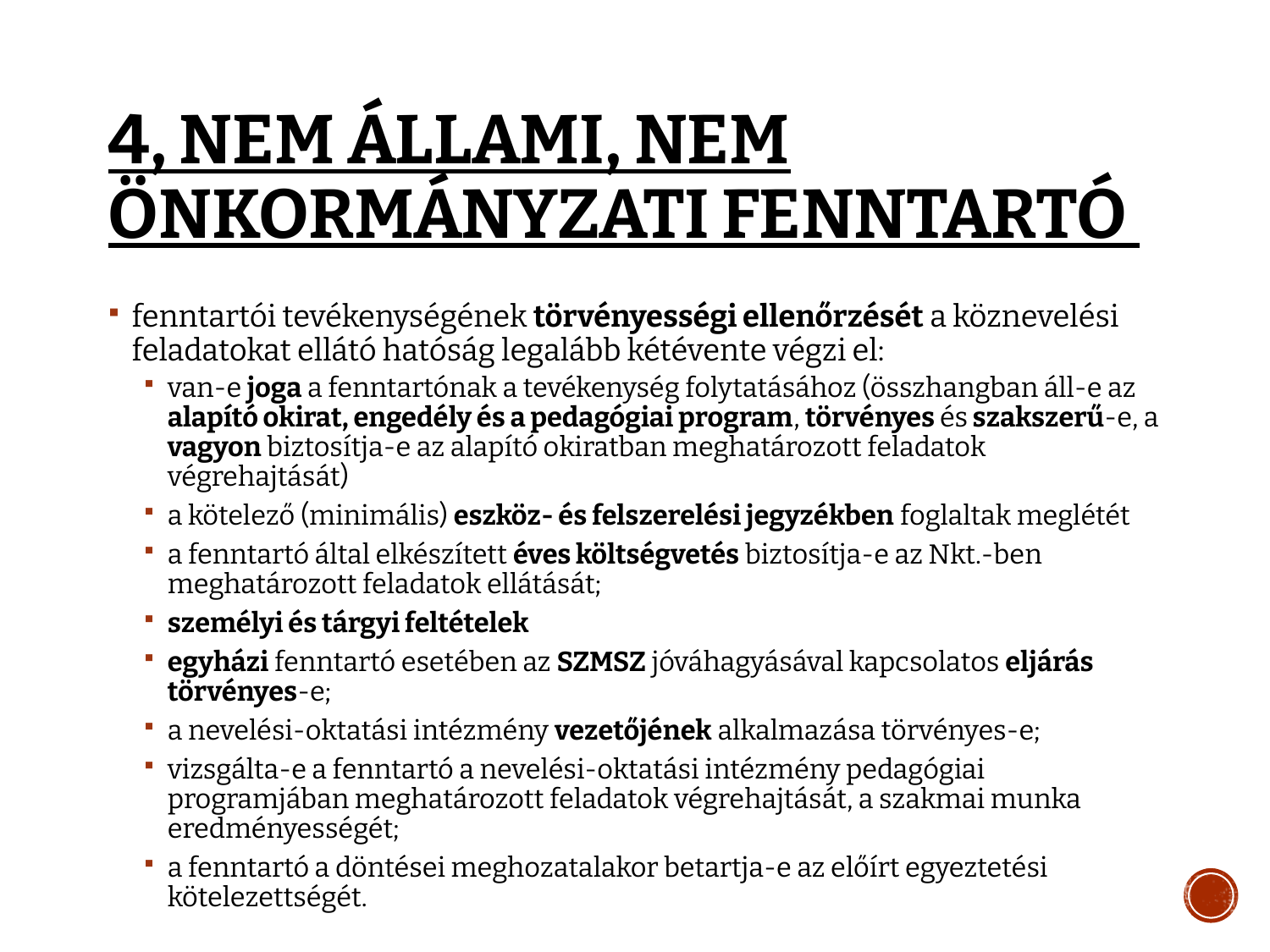

# 4, Nem állami, nem önkormányzati fenntartó
fenntartói tevékenységének törvényességi ellenőrzését a köznevelési feladatokat ellátó hatóság legalább kétévente végzi el:
van-e joga a fenntartónak a tevékenység folytatásához (összhangban áll-e az alapító okirat, engedély és a pedagógiai program, törvényes és szakszerű-e, a vagyon biztosítja-e az alapító okiratban meghatározott feladatok végrehajtását)
a kötelező (minimális) eszköz- és felszerelési jegyzékben foglaltak meglétét
a fenntartó által elkészített éves költségvetés biztosítja-e az Nkt.-ben meghatározott feladatok ellátását;
személyi és tárgyi feltételek
egyházi fenntartó esetében az SZMSZ jóváhagyásával kapcsolatos eljárás törvényes-e;
a nevelési-oktatási intézmény vezetőjének alkalmazása törvényes-e;
vizsgálta-e a fenntartó a nevelési-oktatási intézmény pedagógiai programjában meghatározott feladatok végrehajtását, a szakmai munka eredményességét;
a fenntartó a döntései meghozatalakor betartja-e az előírt egyeztetési kötelezettségét.